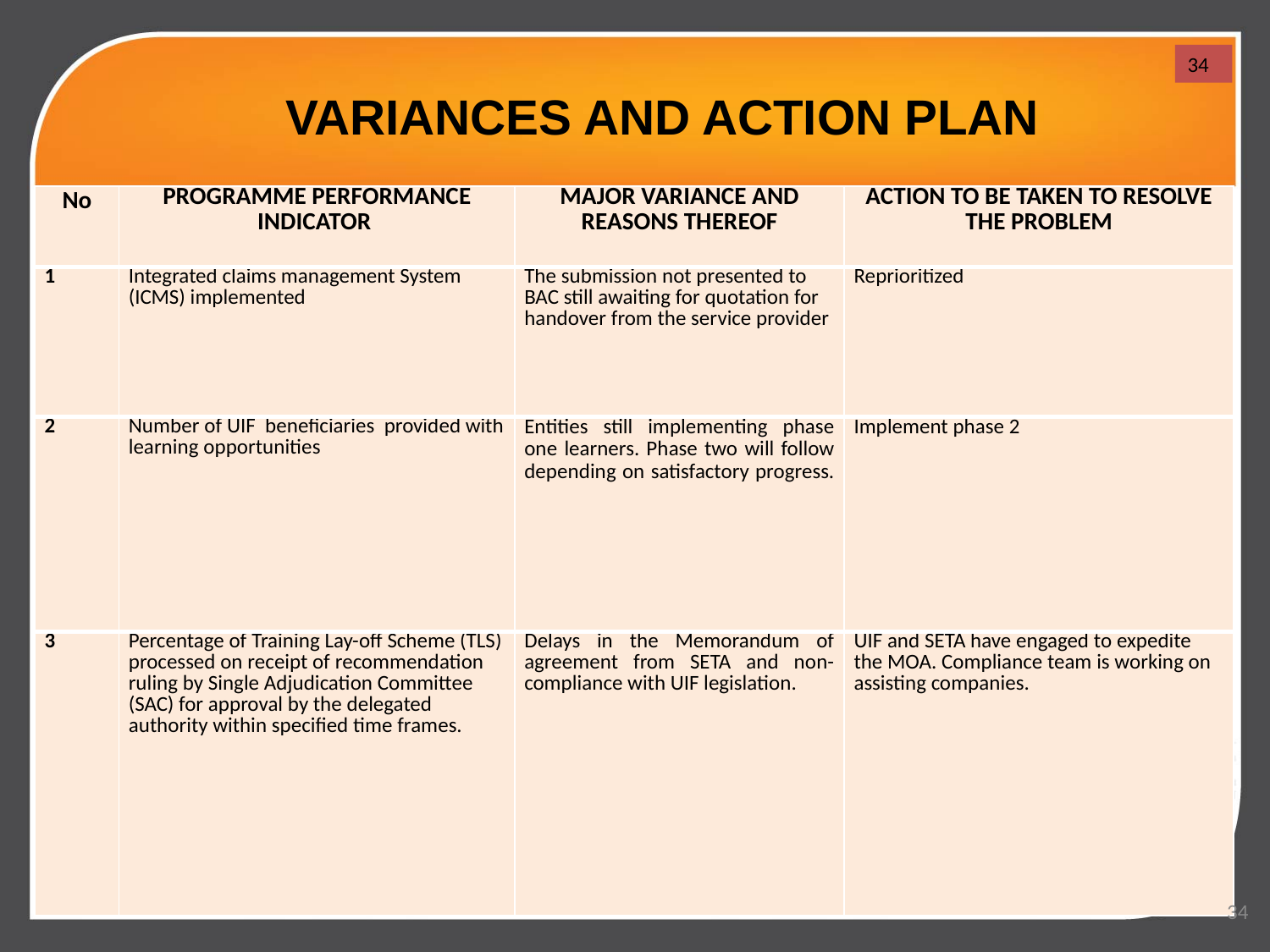

# VARIANCES AND ACTION PLAN
34
| No | PROGRAMME PERFORMANCE INDICATOR | MAJOR VARIANCE AND REASONS THEREOF | ACTION TO BE TAKEN TO RESOLVE THE PROBLEM |
| --- | --- | --- | --- |
| 1 | Integrated claims management System (ICMS) implemented | The submission not presented to BAC still awaiting for quotation for handover from the service provider | Reprioritized |
| 2 | Number of UIF beneficiaries provided with learning opportunities | Entities still implementing phase one learners. Phase two will follow depending on satisfactory progress. | Implement phase 2 |
| 3 | Percentage of Training Lay-off Scheme (TLS) processed on receipt of recommendation ruling by Single Adjudication Committee (SAC) for approval by the delegated authority within specified time frames. | Delays in the Memorandum of agreement from SETA and non-compliance with UIF legislation. | UIF and SETA have engaged to expedite the MOA. Compliance team is working on assisting companies. |
34